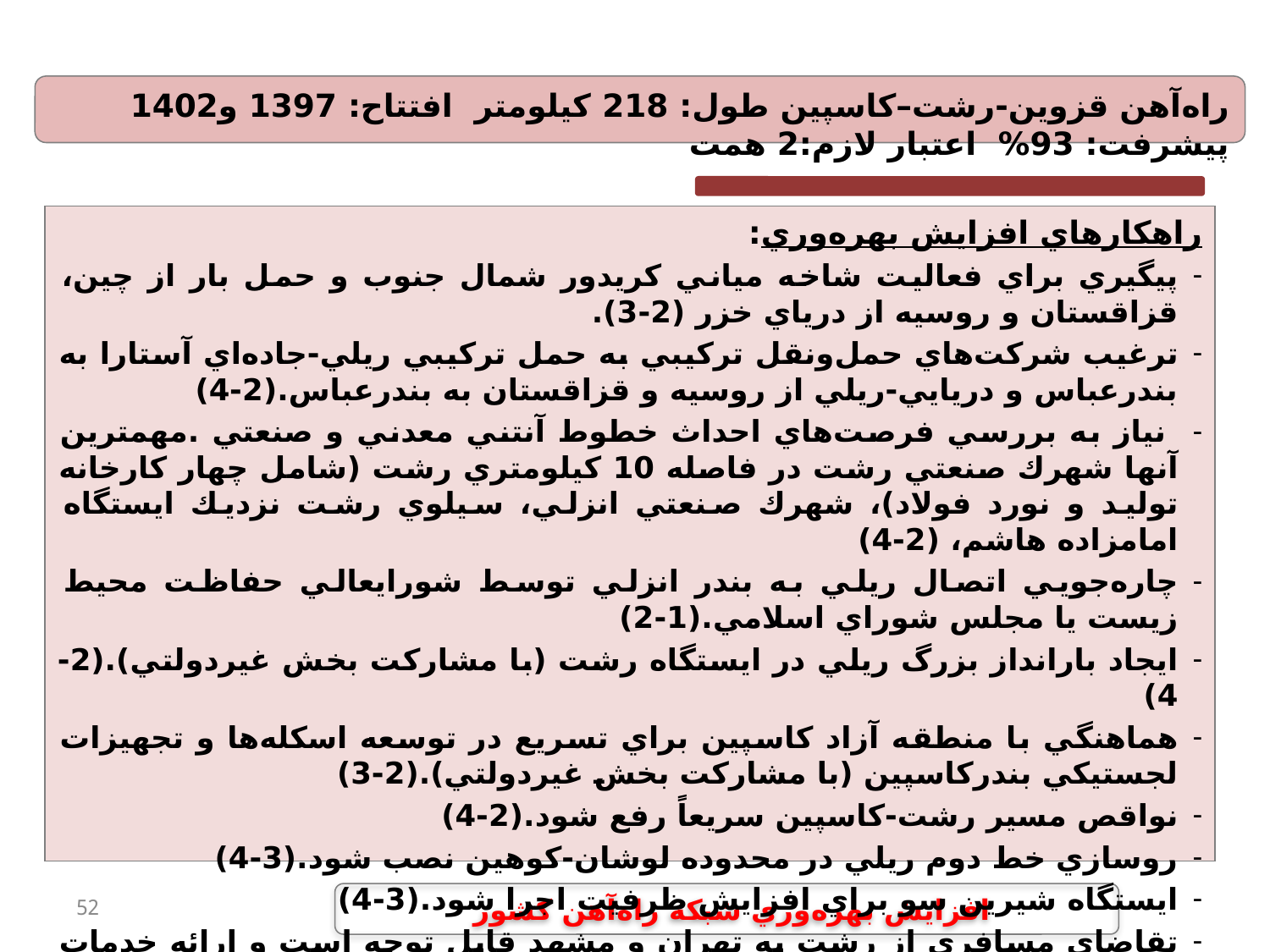

راه‌آهن قزوين-رشت–كاسپين طول: 218 كيلومتر  افتتاح: 1397 و1402 پيشرفت: 93%  اعتبار لازم:2 همت
راهكارهاي افزايش بهره‌وري:
پيگيري براي فعاليت شاخه مياني كريدور شمال جنوب و حمل بار از چين، قزاقستان و روسيه از درياي خزر (2-3).
ترغيب شركت‌هاي حمل‌ونقل تركيبي به حمل تركيبي ريلي-جاده‌اي آستارا به بندرعباس و دريايي-ريلي از روسيه و قزاقستان به بندرعباس.(2-4)
 نياز به بررسي فرصت‌هاي احداث خطوط آنتني معدني و صنعتي .مهمترين آنها شهرك صنعتي رشت در فاصله 10 كيلومتري رشت (شامل چهار كارخانه توليد و نورد فولاد)، شهرك صنعتي انزلي، سيلوي رشت نزديك ايستگاه امامزاده هاشم، (2-4)
چاره‌جويي اتصال ريلي به بندر انزلي توسط شورايعالي حفاظت محيط زيست يا مجلس شوراي اسلامي.(1-2)
ايجاد بارانداز بزرگ ريلي در ايستگاه رشت (با مشاركت بخش غيردولتي).(2-4)
هماهنگي با منطقه آزاد كاسپين براي تسريع در توسعه اسكله‌ها و تجهيزات لجستيكي بندركاسپين (با مشاركت بخش غيردولتي).(2-3)
نواقص مسير رشت-كاسپين سريعاً رفع شود.(2-4)
روسازي خط دوم ريلي در محدوده لوشان-كوهين نصب شود.(3-4)
ايستگاه شيرين سو براي افزايش ظرفيت اجرا شود.(3-4)
تقاضاي مسافري از رشت به تهران و مشهد قابل توجه است و ارائه خدمات ضروري است.(3-4)
52